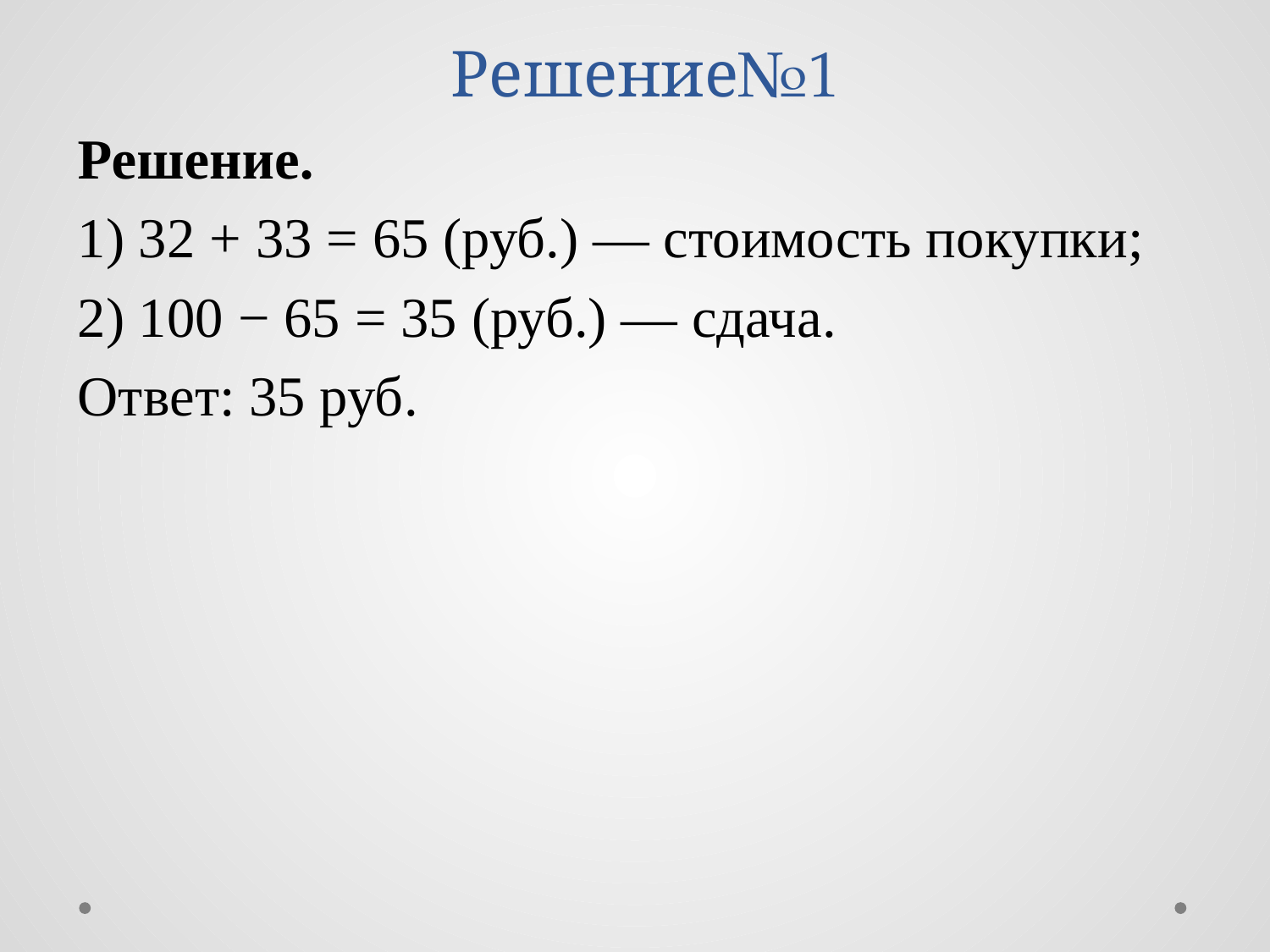

# Решение№1
Решение.
1) 32 + 33 = 65 (руб.) — стоимость покупки;
2) 100 − 65 = 35 (руб.) — сдача.
Ответ: 35 руб.